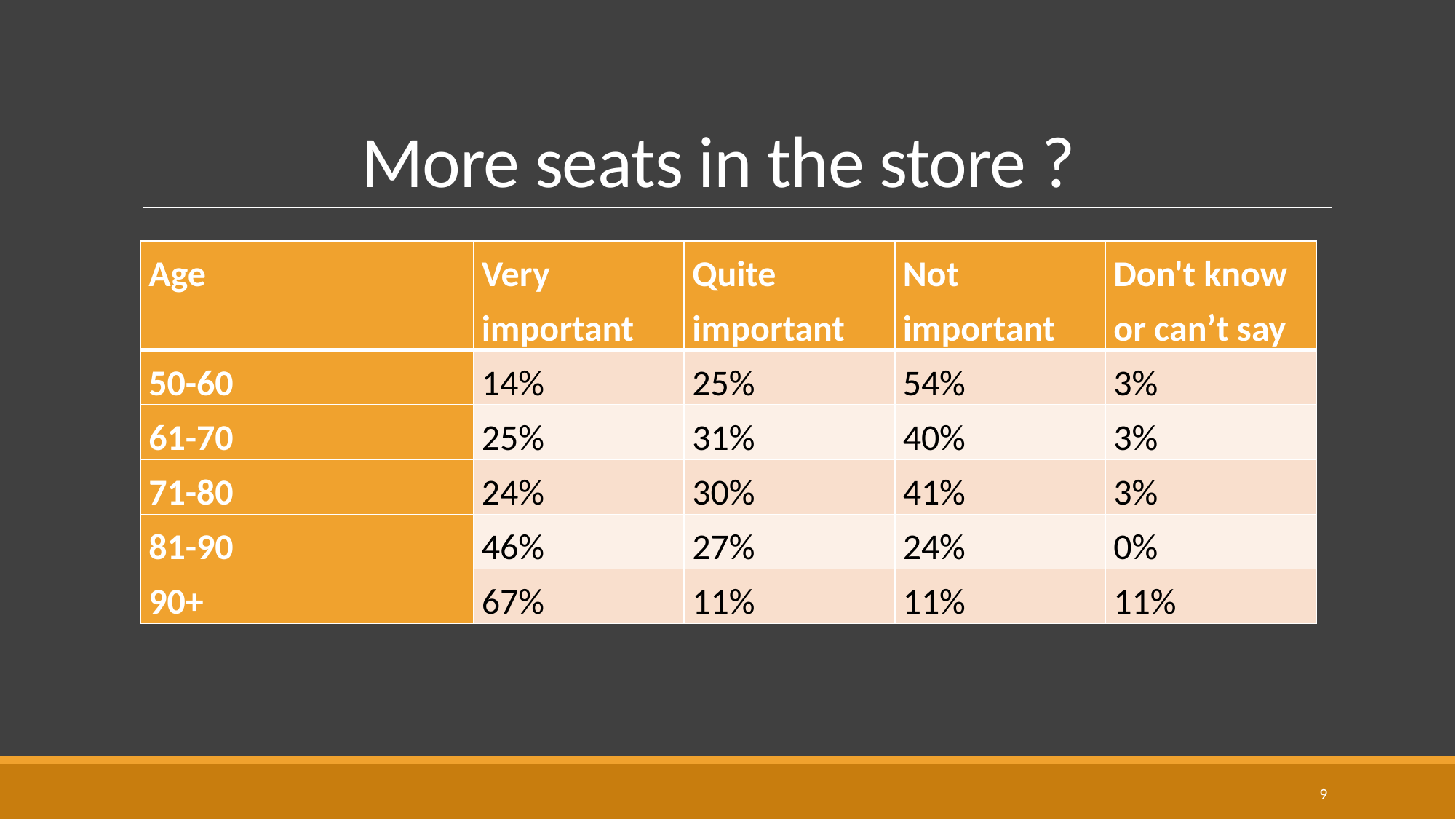

# More seats in the store ?
| Age | Very important | Quite important | Not important | Don't know or can’t say |
| --- | --- | --- | --- | --- |
| 50-60 | 14% | 25% | 54% | 3% |
| 61-70 | 25% | 31% | 40% | 3% |
| 71-80 | 24% | 30% | 41% | 3% |
| 81-90 | 46% | 27% | 24% | 0% |
| 90+ | 67% | 11% | 11% | 11% |
9